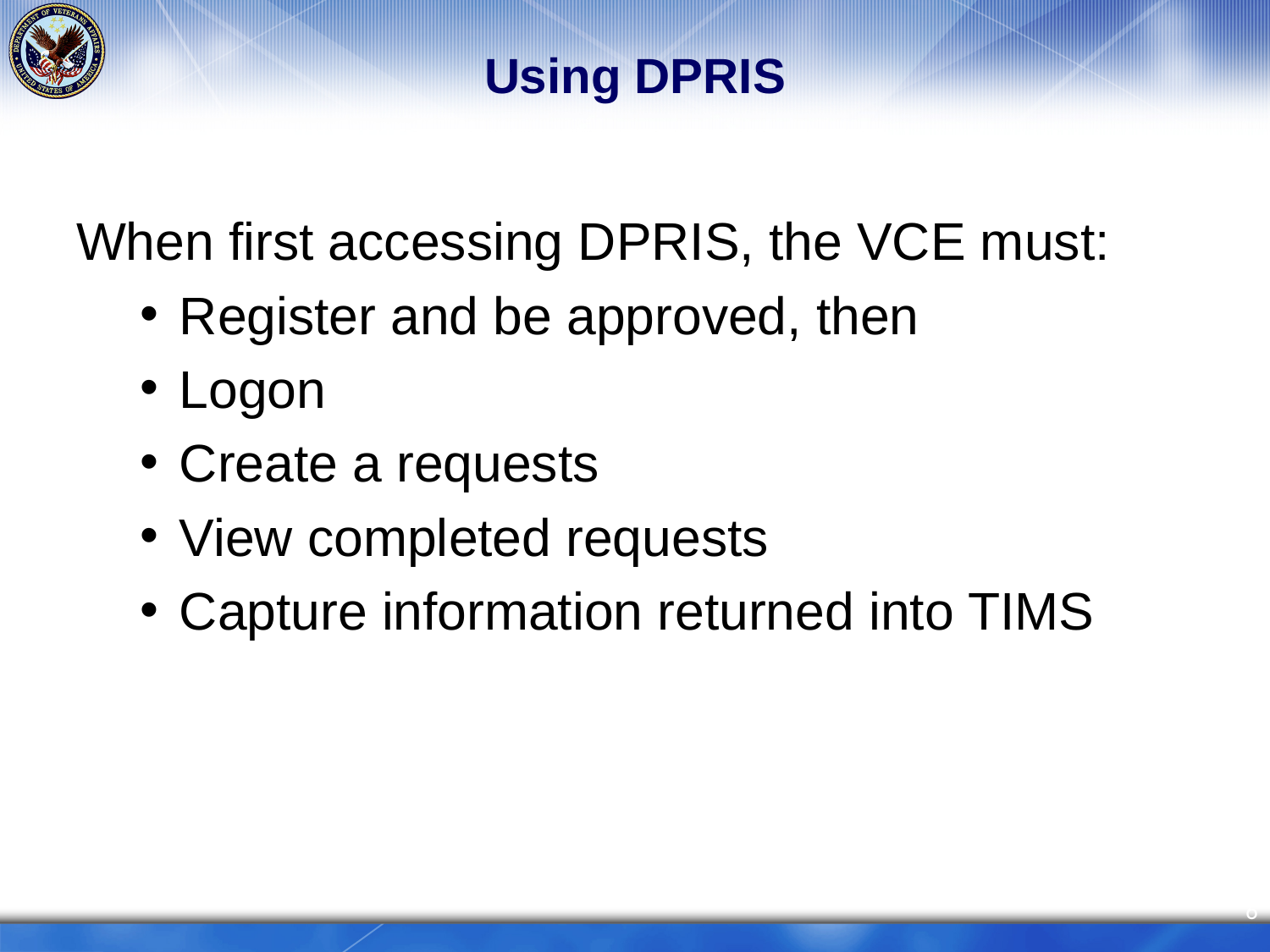

# Using DPRIS
When first accessing DPRIS, the VCE must:
Register and be approved, then
Logon
Create a requests
View completed requests
Capture information returned into TIMS
6